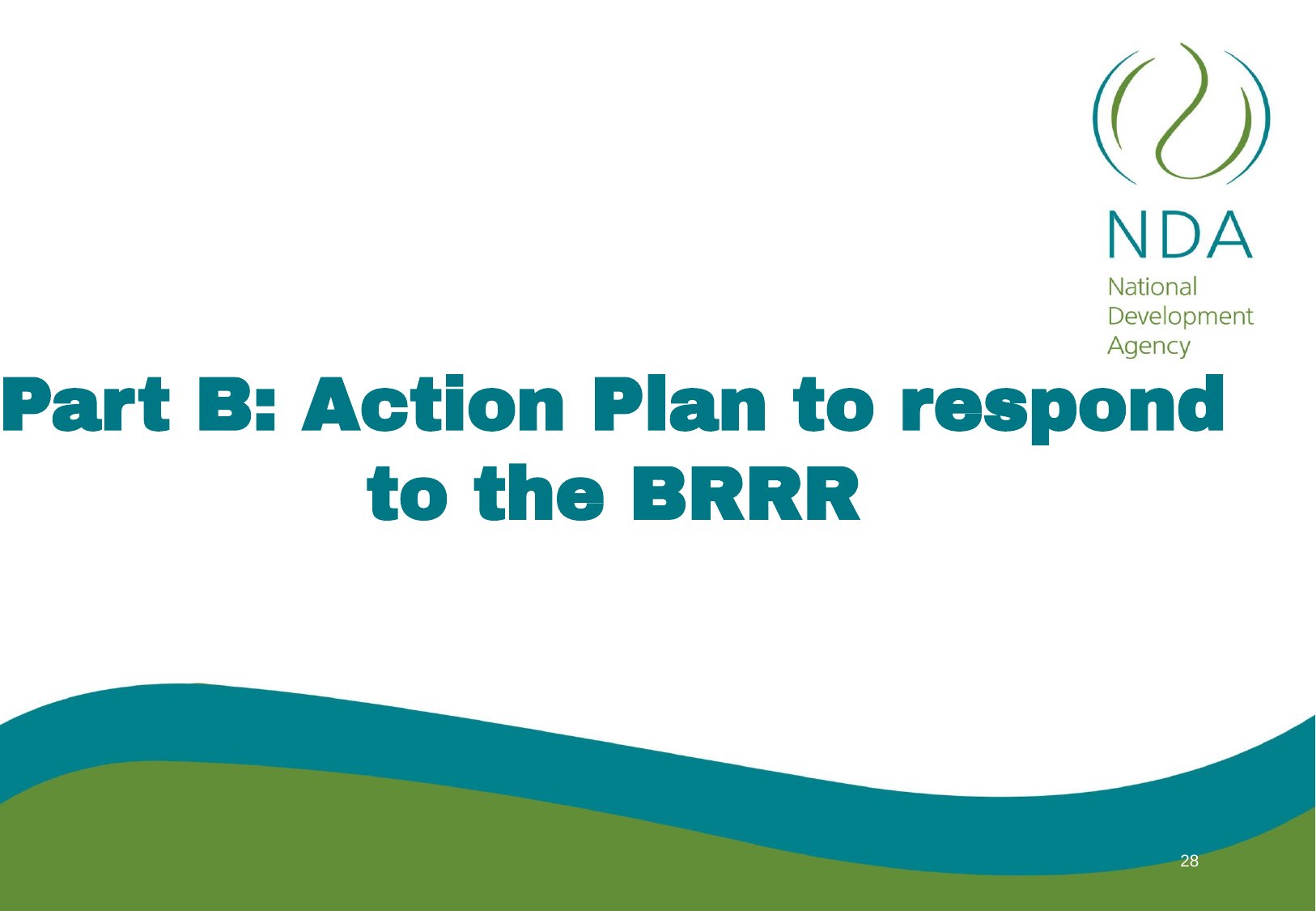

Part B: Action Plan to respond to the BRRR

#
28